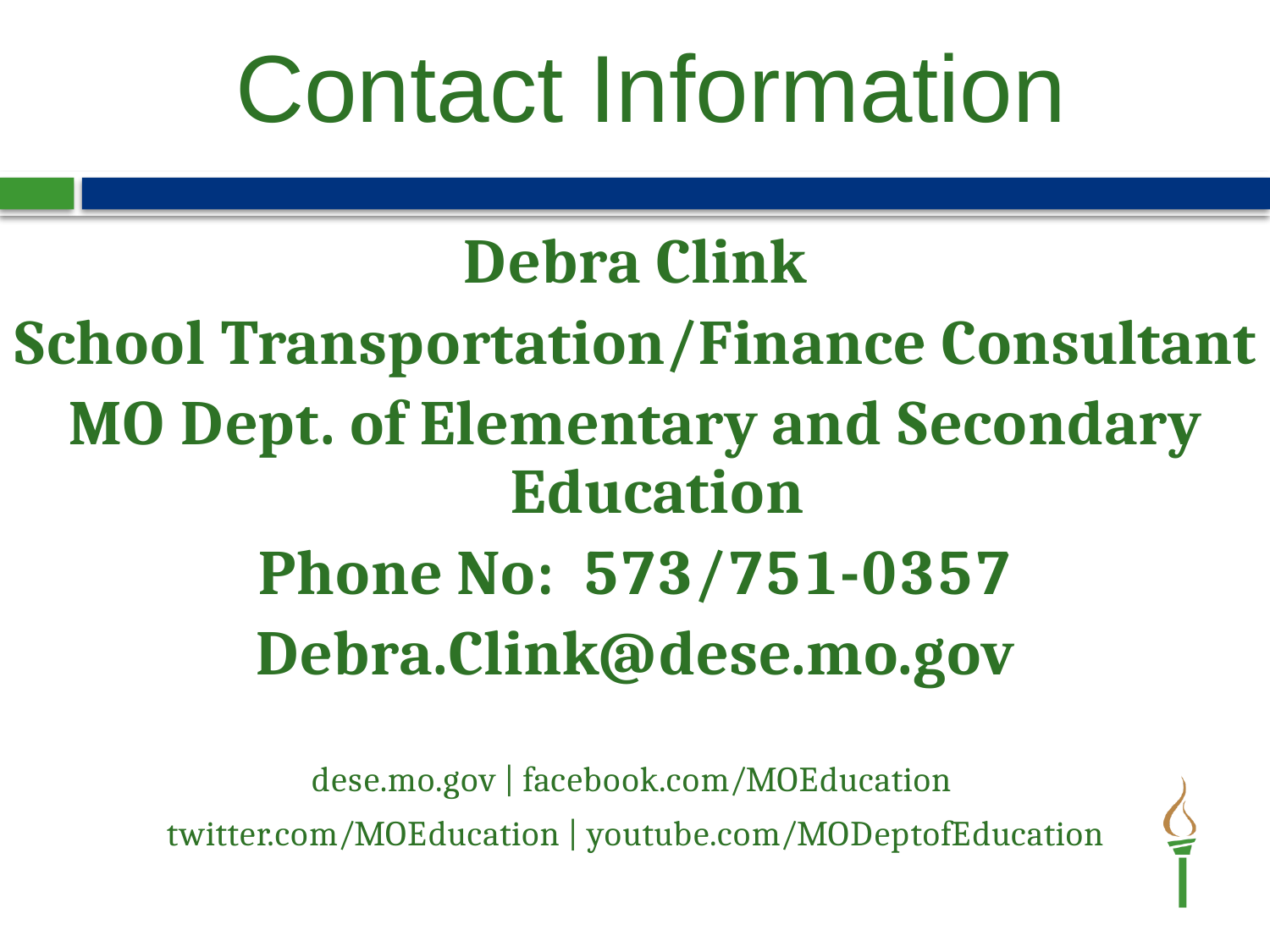

# Contact Information
Debra Clink
School Transportation/Finance Consultant
MO Dept. of Elementary and Secondary Education
Phone No:  573/751-0357
Debra.Clink@dese.mo.gov

dese.mo.gov | facebook.com/MOEducation
twitter.com/MOEducation | youtube.com/MODeptofEducation